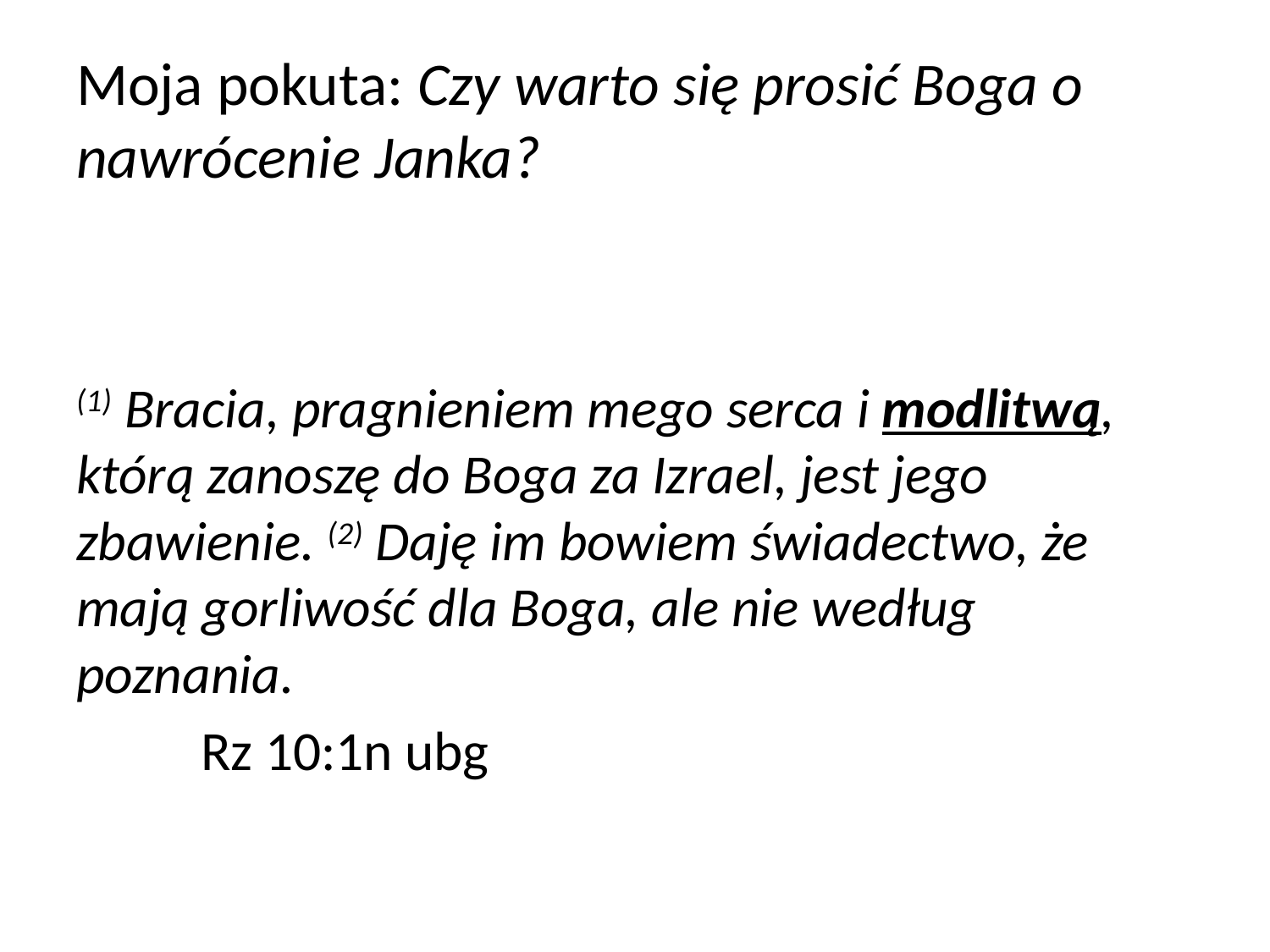

# Moja pokuta: Czy warto się prosić Boga o nawrócenie Janka?
(1) Bracia, pragnieniem mego serca i modlitwą, którą zanoszę do Boga za Izrael, jest jego zbawienie. (2) Daję im bowiem świadectwo, że mają gorliwość dla Boga, ale nie według poznania.
						Rz 10:1n ubg